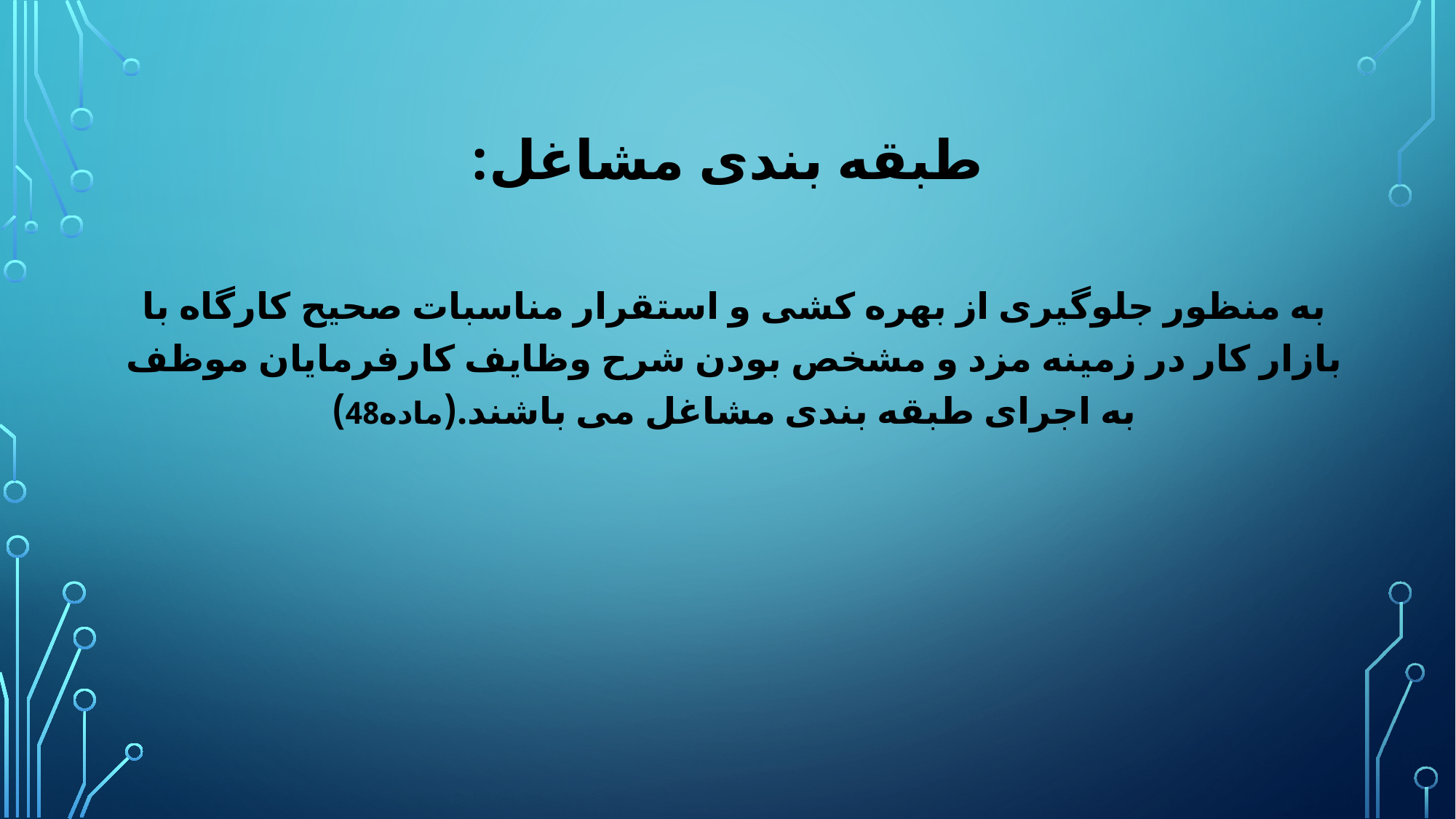

# طبقه بندی مشاغل:
به منظور جلوگیری از بهره کشی و استقرار مناسبات صحیح کارگاه با بازار کار در زمینه مزد و مشخص بودن شرح وظایف کارفرمایان موظف به اجرای طبقه بندی مشاغل می باشند.(ماده48)